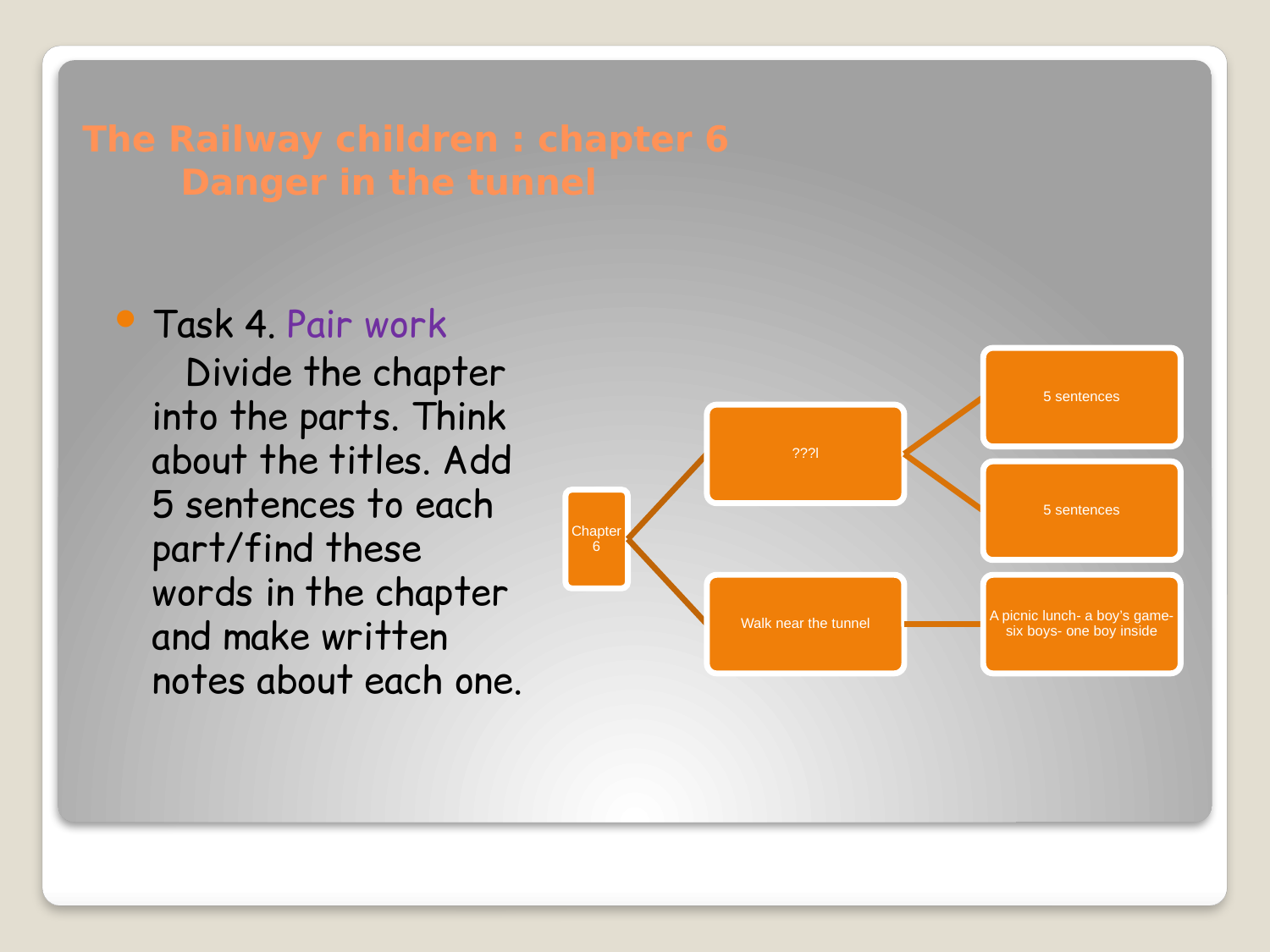

# The Railway children : chapter 6 Danger in the tunnel
Chapter 6

???l

5 sentences

5 sentences

Walk near the tunnel

A picnic lunch- a boy’s game- six boys- one boy inside
Task 4. Pair work
   Divide the chapter into the parts. Think about the titles. Add 5 sentences to each part/find these words in the chapter and make written notes about each one.